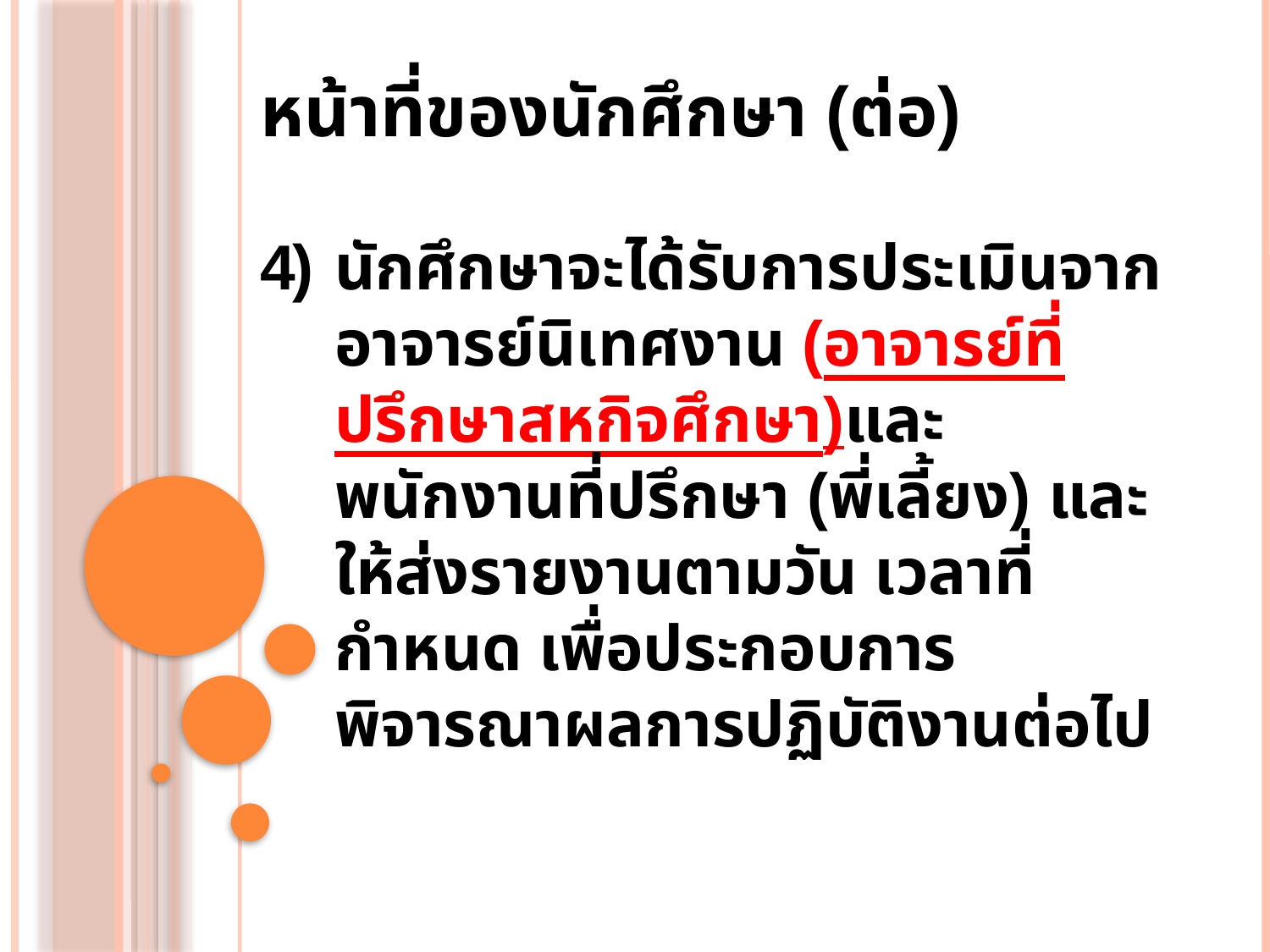

หน้าที่ของนักศึกษา (ต่อ)

นักศึกษาจะได้รับการประเมินจากอาจารย์นิเทศงาน (อาจารย์ที่ปรึกษาสหกิจศึกษา)และพนักงานที่ปรึกษา (พี่เลี้ยง) และให้ส่งรายงานตามวัน เวลาที่กำหนด เพื่อประกอบการพิจารณาผลการปฏิบัติงานต่อไป